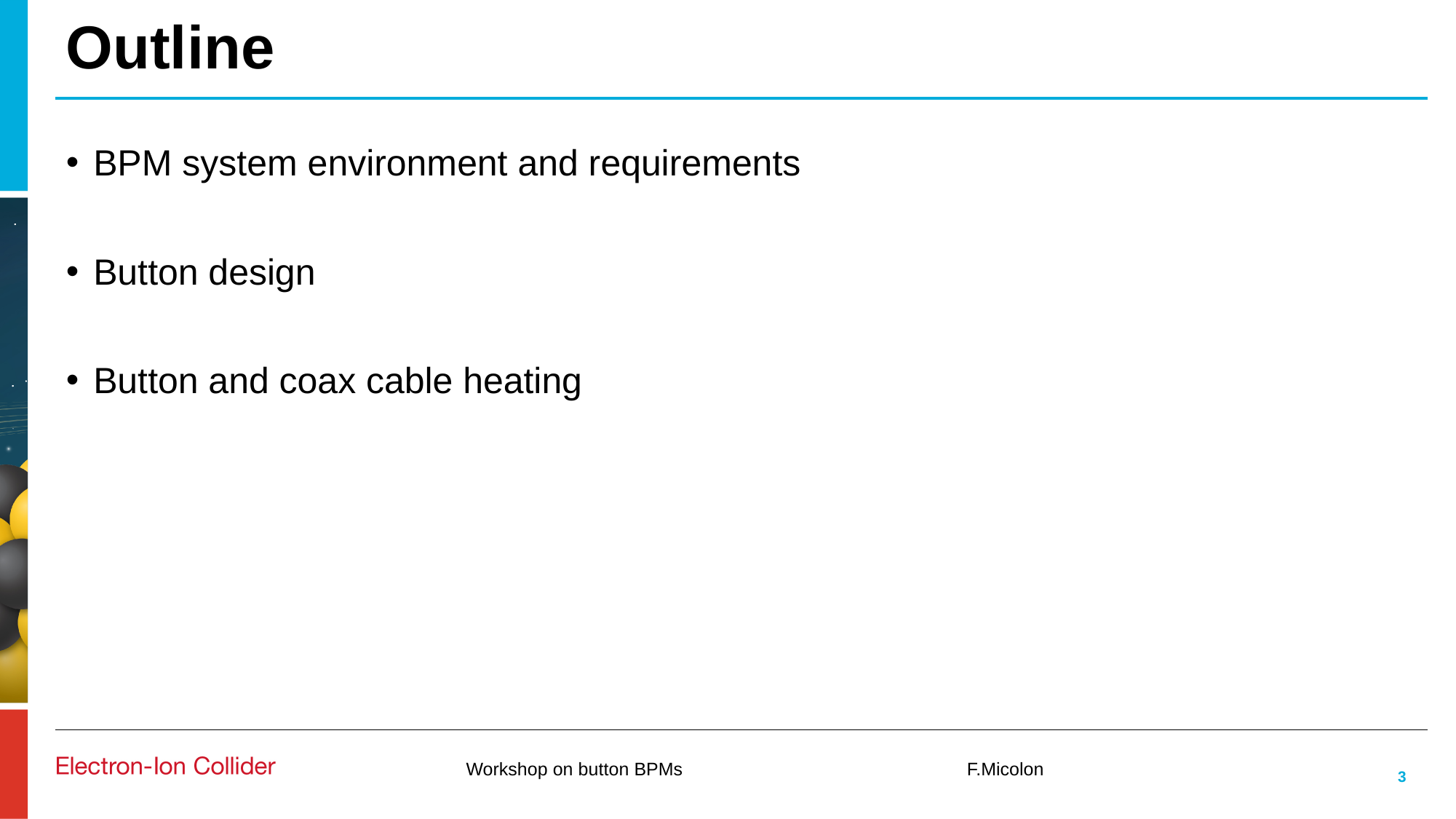

# Outline
BPM system environment and requirements

Button design

Button and coax cable heating
Workshop on button BPMs
F.Micolon
3